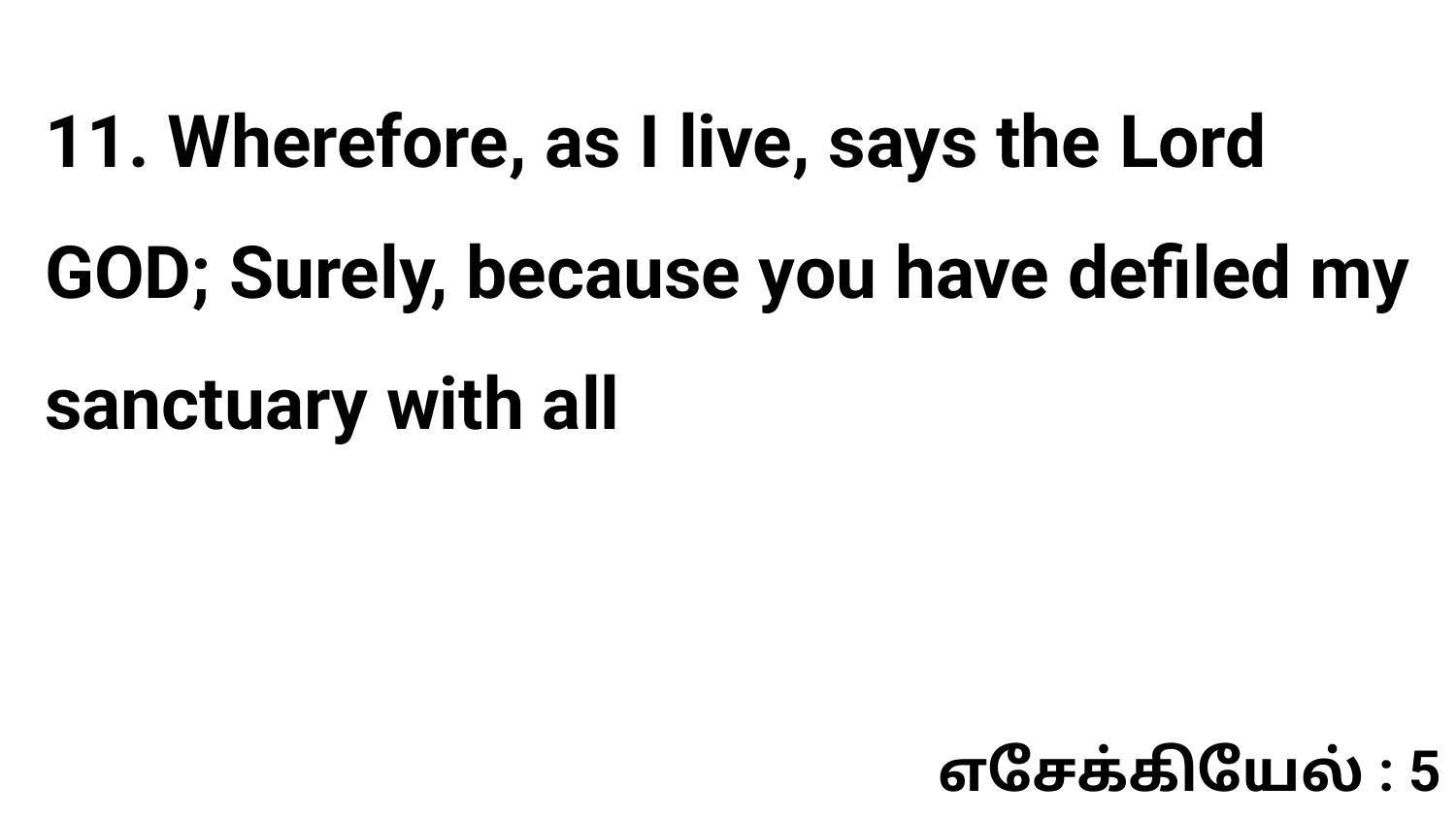

11. Wherefore, as I live, says the Lord GOD; Surely, because you have defiled my sanctuary with all
எசேக்கியேல் : 5